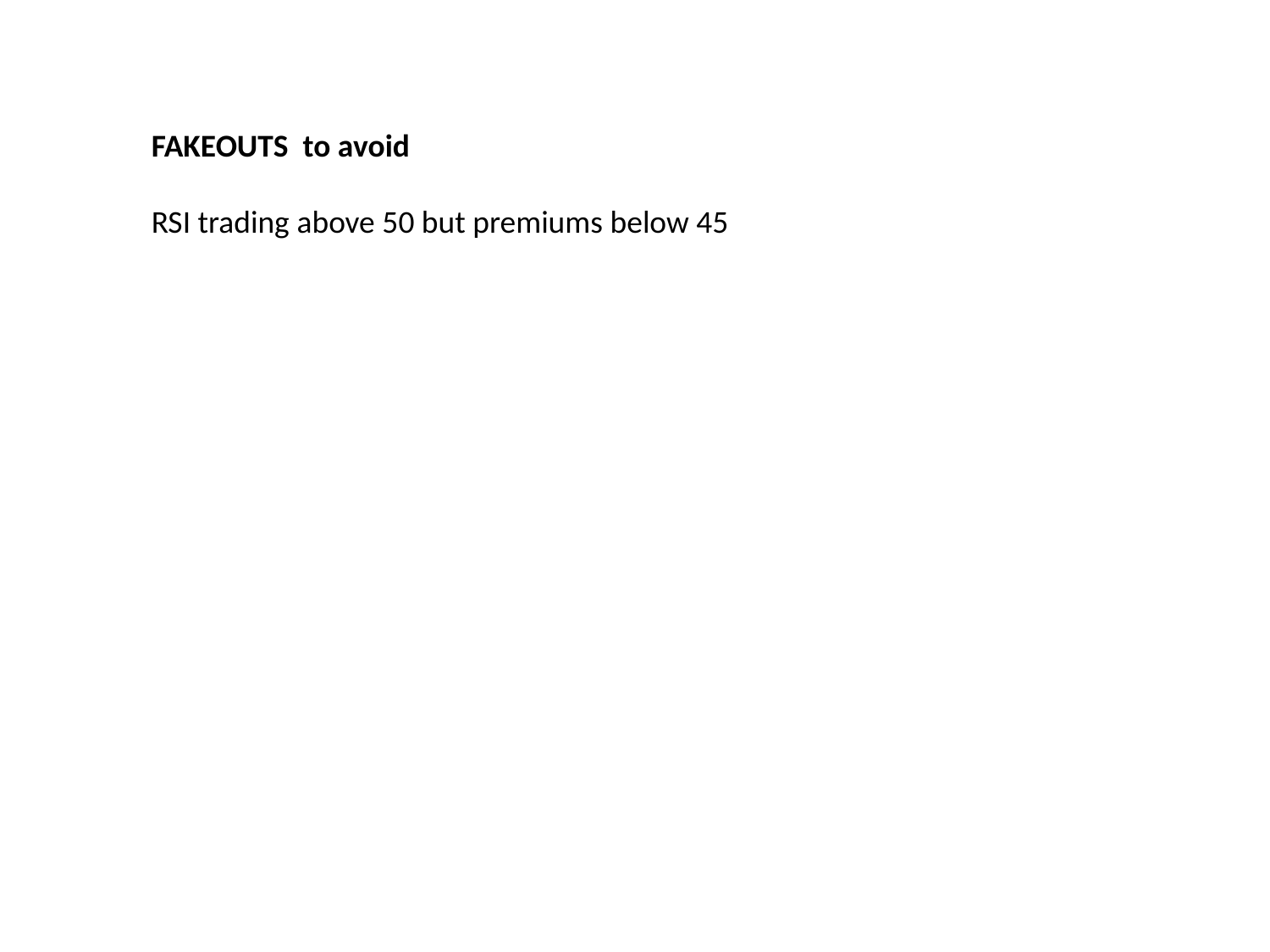

FAKEOUTS  to avoid

RSI trading above 50 but premiums below 45